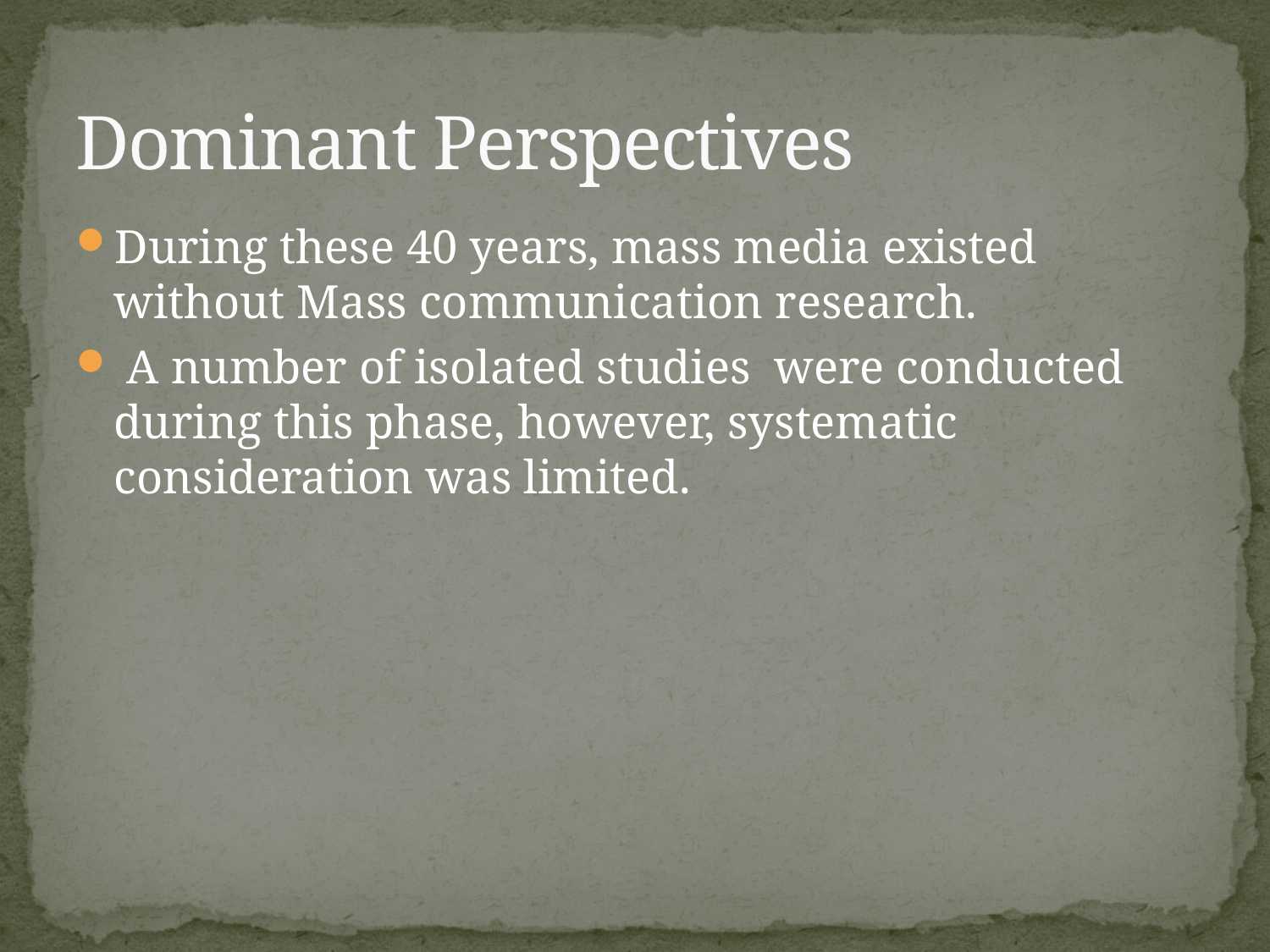

# Dominant Perspectives
During these 40 years, mass media existed without Mass communication research.
 A number of isolated studies  were conducted during this phase, however, systematic consideration was limited.